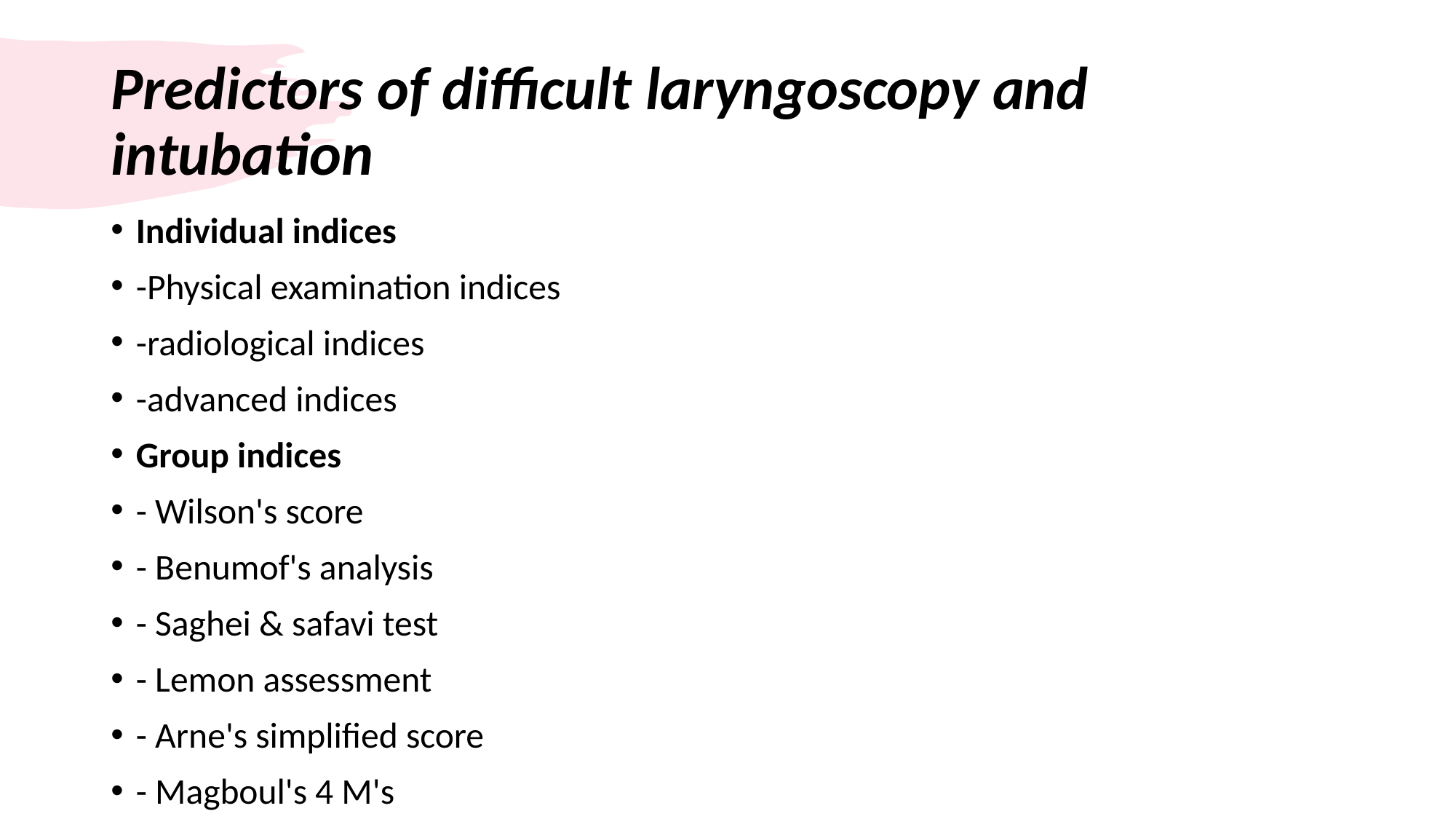

# Predictors of difficult laryngoscopy and intubation
Individual indices
-Physical examination indices
-radiological indices
-advanced indices
Group indices
- Wilson's score
- Benumof's analysis
- Saghei & safavi test
- Lemon assessment
- Arne's simplified score
- Magboul's 4 M's